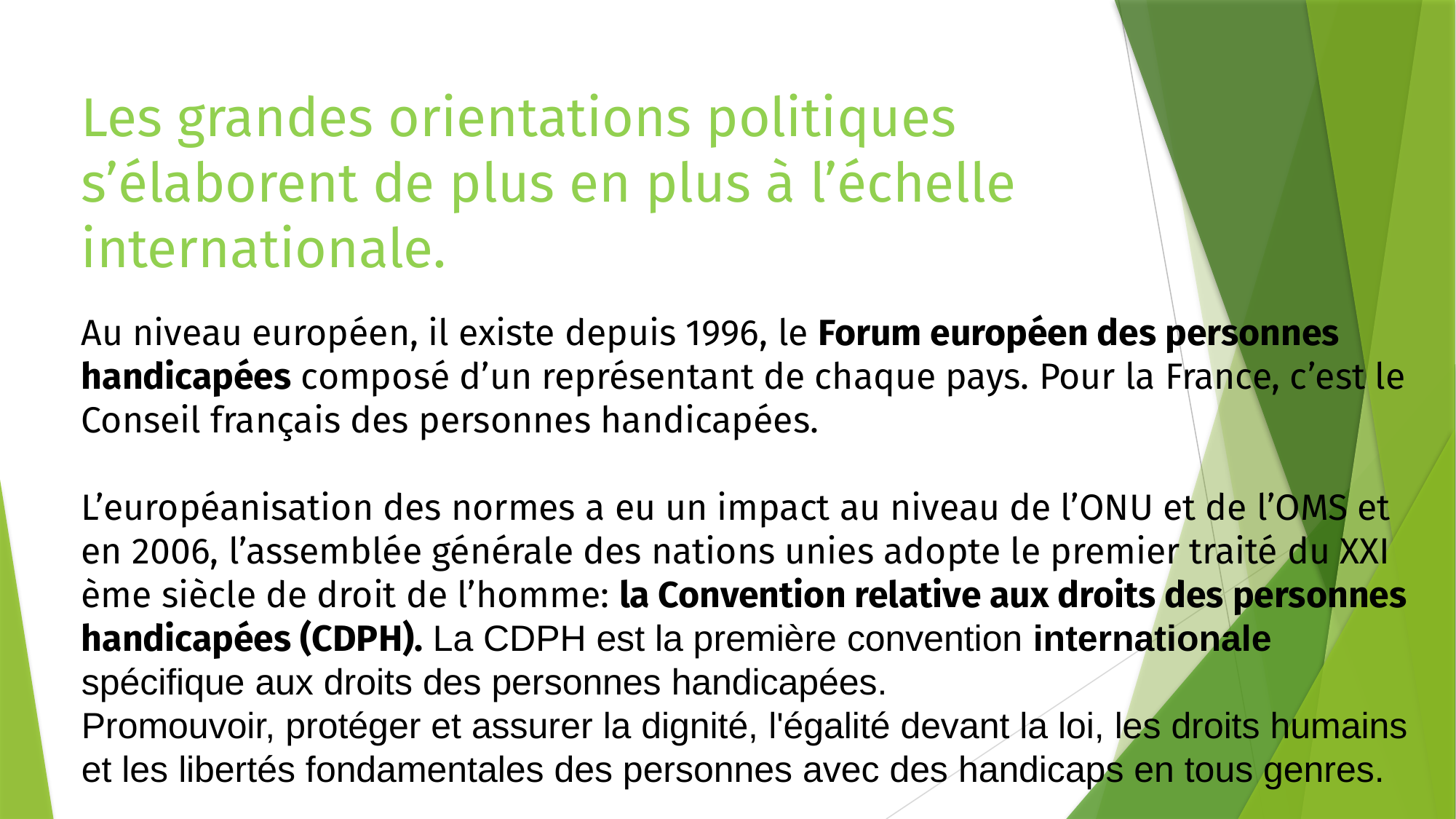

Les grandes orientations politiques s’élaborent de plus en plus à l’échelle internationale.
Au niveau européen, il existe depuis 1996, le Forum européen des personnes handicapées composé d’un représentant de chaque pays. Pour la France, c’est le Conseil français des personnes handicapées.

L’européanisation des normes a eu un impact au niveau de l’ONU et de l’OMS et en 2006, l’assemblée générale des nations unies adopte le premier traité du XXI ème siècle de droit de l’homme: la Convention relative aux droits des personnes handicapées (CDPH). La CDPH est la première convention internationale spécifique aux droits des personnes handicapées.
Promouvoir, protéger et assurer la dignité, l'égalité devant la loi, les droits humains et les libertés fondamentales des personnes avec des handicaps en tous genres.